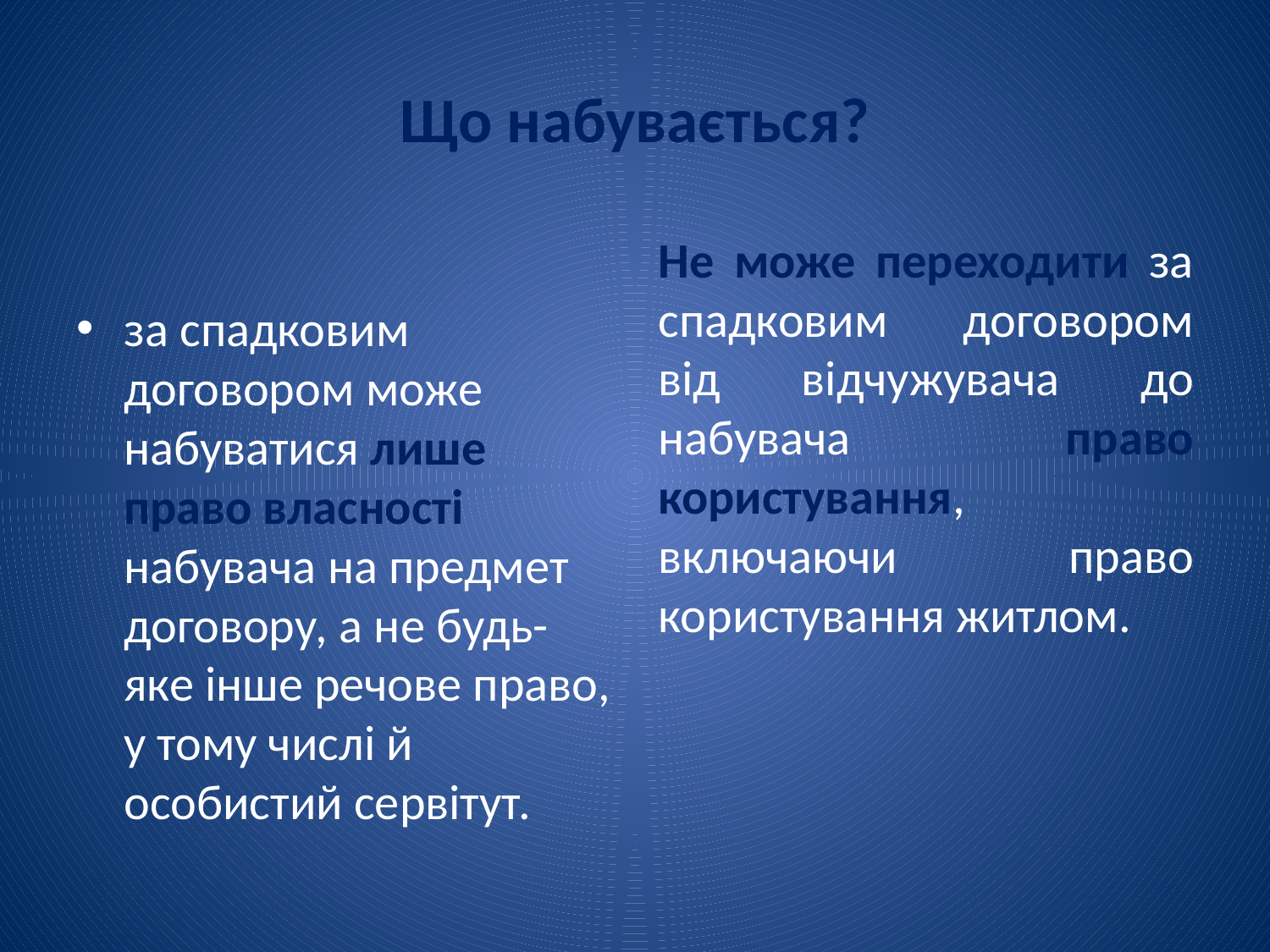

# Що набувається?

за спадковим договором може набуватися лише право власності набувача на предмет договору, а не будь-яке інше речове право, у тому числі й особистий сервітут.
Не може переходити за спадковим договором від відчужувача до набувача право користування, включаючи право користування житлом.